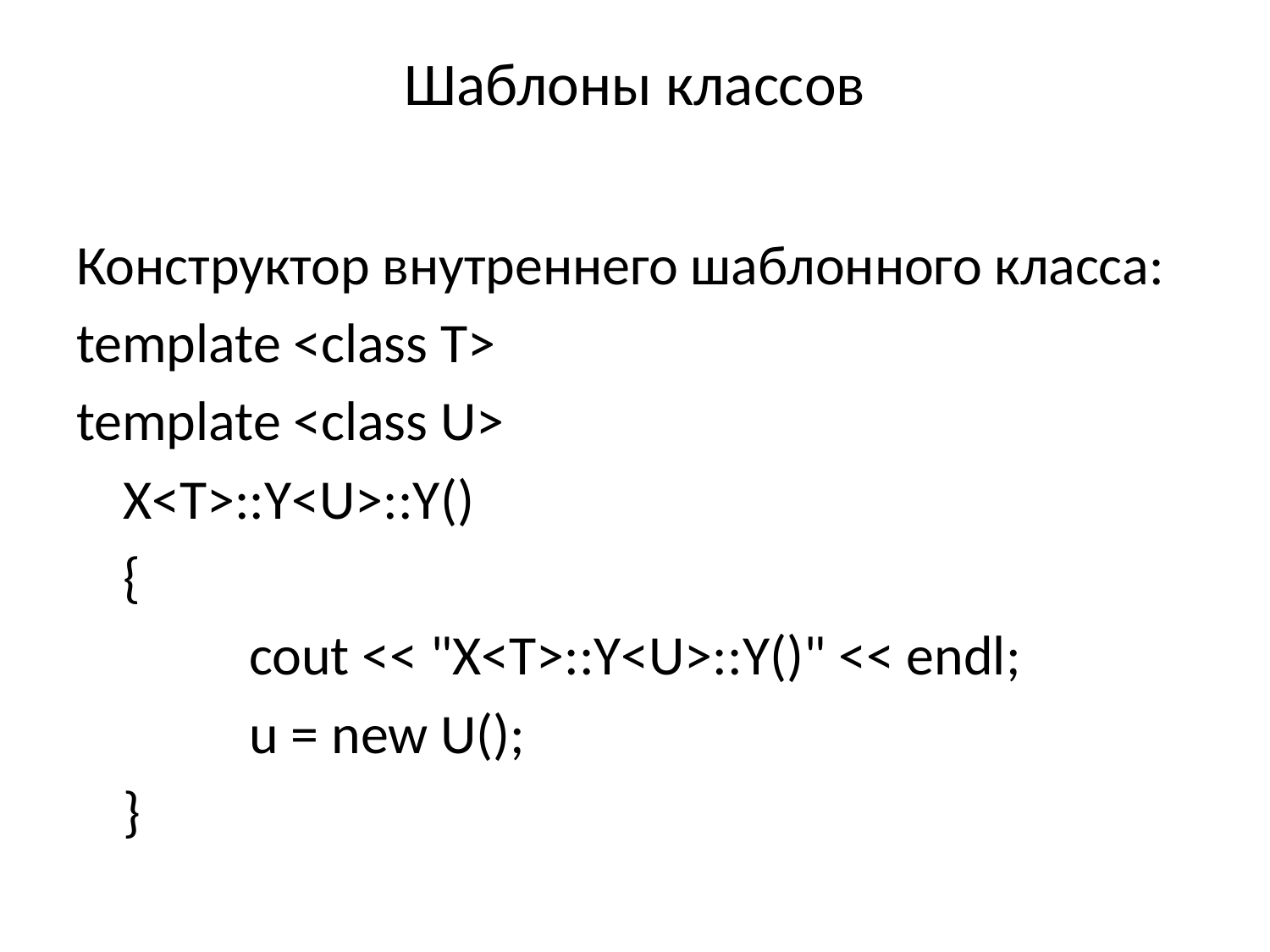

# Шаблоны классов
Конструктор внутреннего шаблонного класса:
template <class T>
template <class U>
	X<T>::Y<U>::Y()
	{
	  	cout << "X<T>::Y<U>::Y()" << endl;
	   	u = new U();
	}